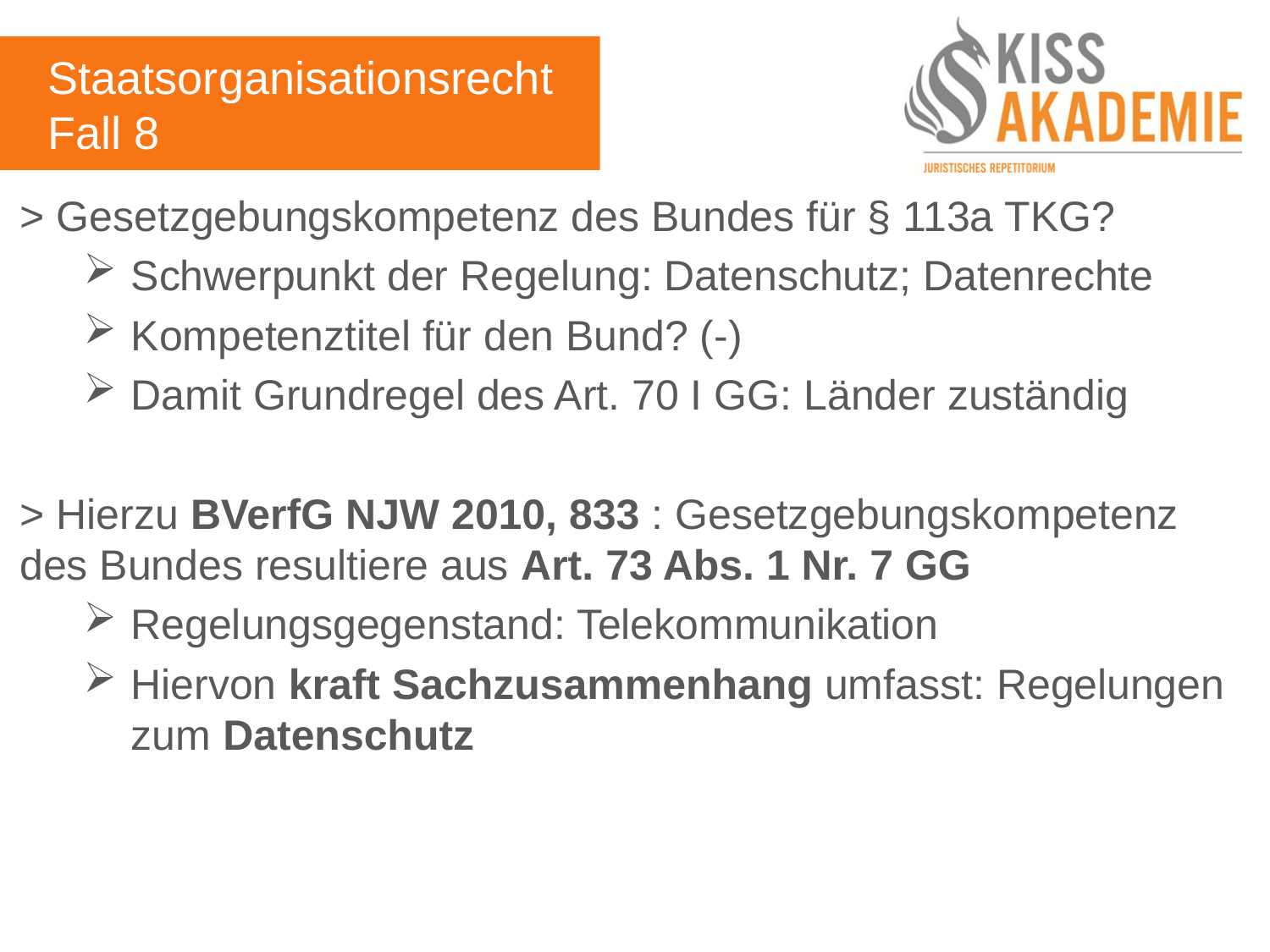

Staatsorganisationsrecht
Fall 8
> Gesetzgebungskompetenz des Bundes für § 113a TKG?
Schwerpunkt der Regelung: Datenschutz; Datenrechte
Kompetenztitel für den Bund? (-)
Damit Grundregel des Art. 70 I GG: Länder zuständig

> Hierzu BVerfG NJW 2010, 833 : Gesetzgebungskompetenz des Bundes resultiere aus Art. 73 Abs. 1 Nr. 7 GG
Regelungsgegenstand: Telekommunikation
Hiervon kraft Sachzusammenhang umfasst: Regelungen zum Datenschutz